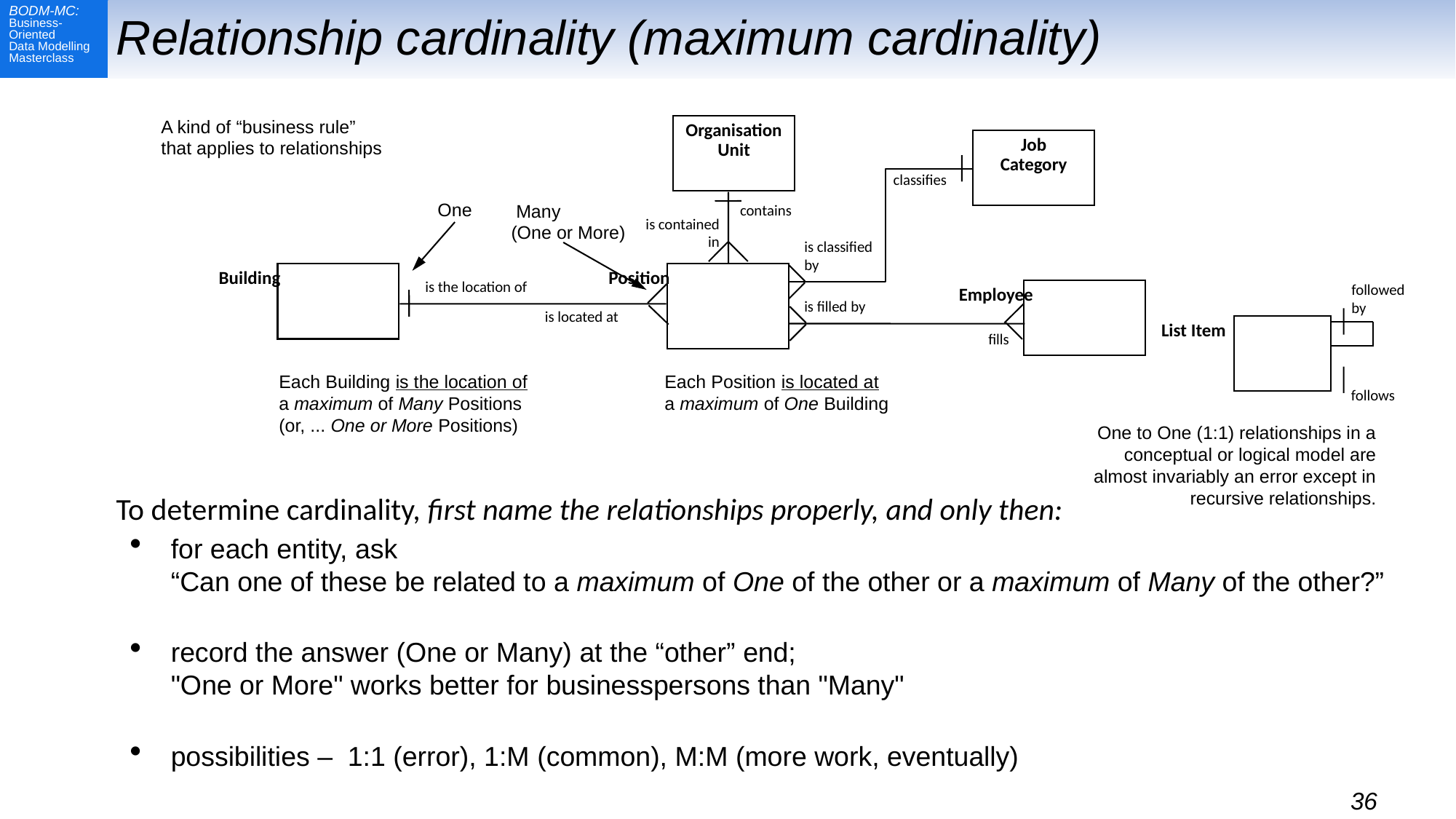

# Relationship cardinality (maximum cardinality)
A kind of “business rule”
that applies to relationships
Organisation
Unit

Job
Category

classifies

One

contains
 Many
(One or More)

is contained
in
is classified
by
Position

Building
is the location of
followed
by
List Item

follows
One to One (1:1) relationships in a
conceptual or logical model are almost invariably an error except in recursive relationships.
Employee
is filled by

is located at

fills
Each Building is the location of
a maximum of Many Positions
(or, ... One or More Positions)
Each Position is located at
a maximum of One Building
To determine cardinality, first name the relationships properly, and only then:
for each entity, ask
“Can one of these be related to a maximum of One of the other or a maximum of Many of the other?”
record the answer (One or Many) at the “other” end;
"One or More" works better for businesspersons than "Many"
possibilities –  1:1 (error), 1:M (common), M:M (more work, eventually)